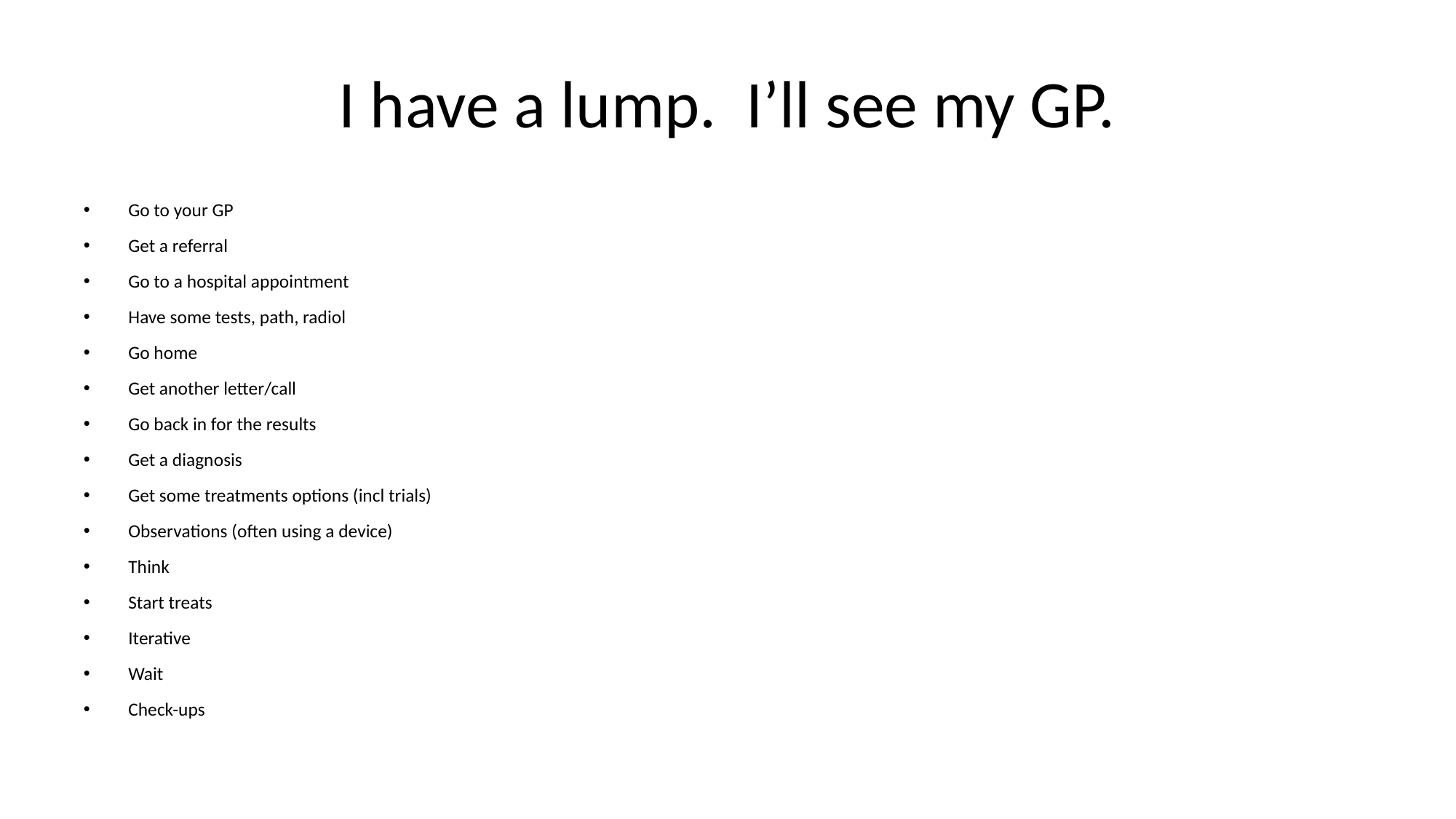

# I have a lump.  I’ll see my GP.
Go to your GP
Get a referral
Go to a hospital appointment
Have some tests, path, radiol
Go home
Get another letter/call
Go back in for the results
Get a diagnosis
Get some treatments options (incl trials)
Observations (often using a device)
Think
Start treats
Iterative
Wait
Check-ups